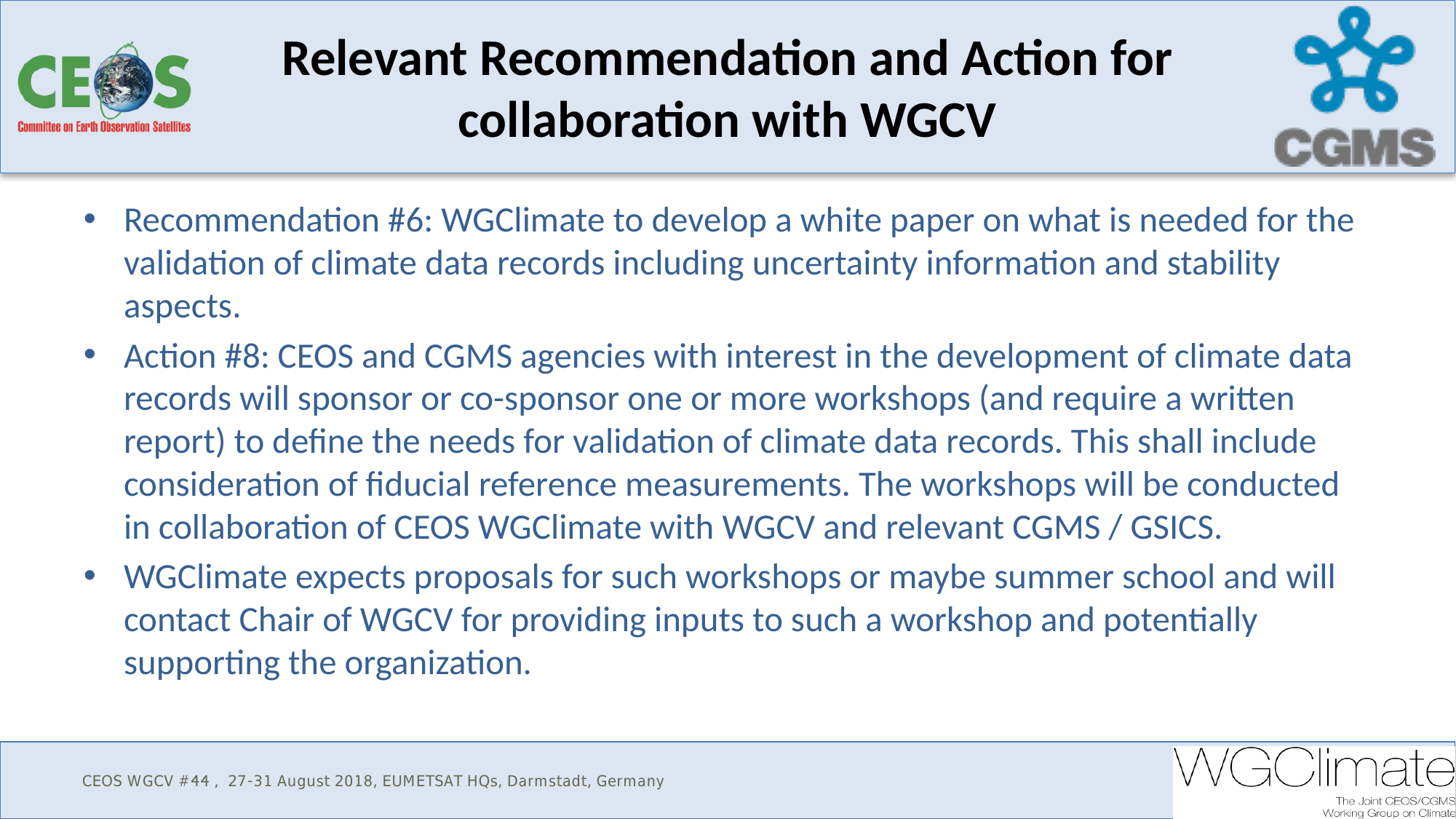

# Relevant Recommendation and Action for collaboration with WGCV
Recommendation #6: WGClimate to develop a white paper on what is needed for the validation of climate data records including uncertainty information and stability aspects.
Action #8: CEOS and CGMS agencies with interest in the development of climate data records will sponsor or co-sponsor one or more workshops (and require a written report) to define the needs for validation of climate data records. This shall include consideration of fiducial reference measurements. The workshops will be conducted in collaboration of CEOS WGClimate with WGCV and relevant CGMS / GSICS.
WGClimate expects proposals for such workshops or maybe summer school and will contact Chair of WGCV for providing inputs to such a workshop and potentially supporting the organization.